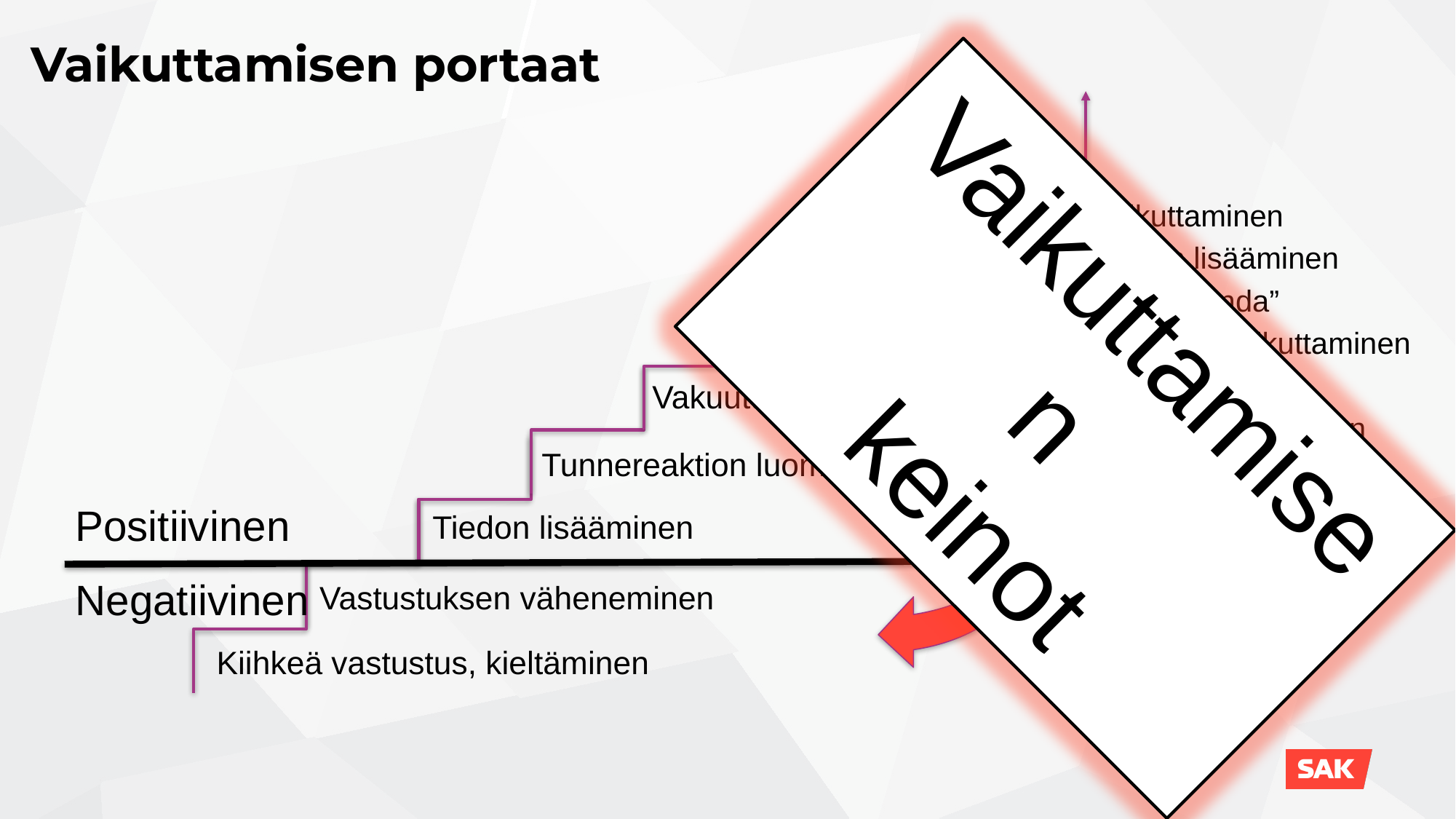

#
Vaikuttamisen portaat
Vaikuttaminen
Tiedon lisääminen
“Propaganda”
Mielipide-vaikuttaminen
Faktat
Tunnevaikuttaminen

Vaikuttamisen
keinot
Toiminnan luominen
Vakuuttaminen
Tunnereaktion luominen

Positiivinen
Tiedon lisääminen
Negatiivinen
Vastustuksen väheneminen
Kiihkeä vastustus, kieltäminen